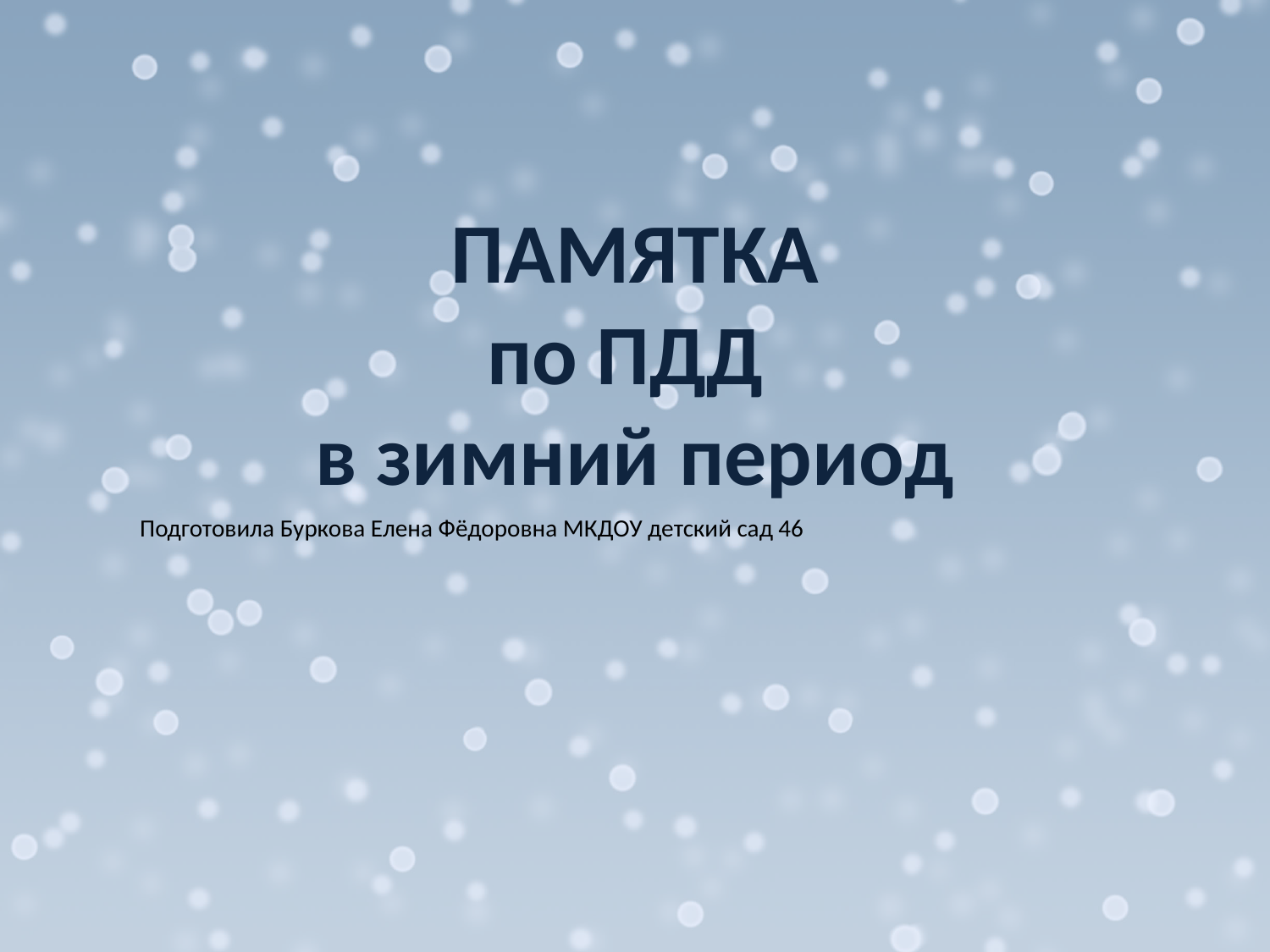

# ПАМЯТКА по ПДД в зимний период
Подготовила Буркова Елена Фёдоровна МКДОУ детский сад 46